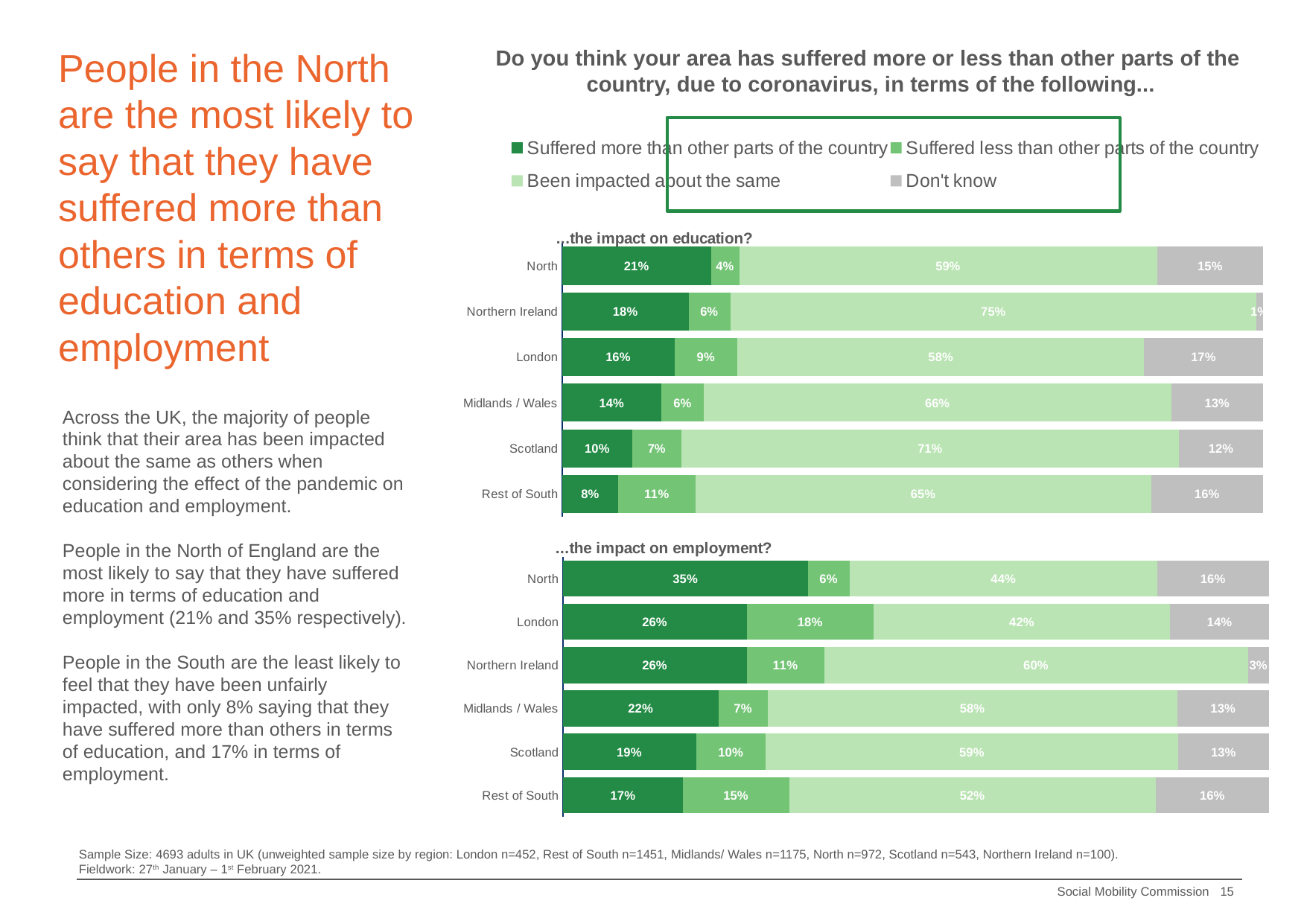

Do you think your area has suffered more or less than other parts of the
country, due to coronavirus, in terms of the following...
# People in the North are the most likely to say that they have suffered more than others in terms of education and employment

### Chart: ...the impact on education?

| Category | Suffered more than other parts of the country | Suffered less than other parts of the country | Been impacted about the same | Don't know |
|---|---|---|---|---|
| Rest of South | 0.08 | 0.11 | 0.65 | 0.16 |
| Scotland | 0.1 | 0.07 | 0.71 | 0.12 |
| Midlands / Wales | 0.14 | 0.06 | 0.66 | 0.13 |
| London | 0.16 | 0.09 | 0.58 | 0.17 |
| Northern Ireland | 0.18 | 0.06 | 0.75 | 0.01 |
| North | 0.21 | 0.04 | 0.59 | 0.15 |
Across the UK, the majority of people think that their area has been impacted about the same as others when considering the effect of the pandemic on education and employment.

People in the North of England are the most likely to say that they have suffered more in terms of education and employment (21% and 35% respectively).

People in the South are the least likely to feel that they have been unfairly impacted, with only 8% saying that they have suffered more than others in terms of education, and 17% in terms of employment.

### Chart: ...the impact on employment?

| Category | Suffered more than other parts of the country | Suffered less than other parts of the country | Been impacted about the same | Don't know |
|---|---|---|---|---|
| Rest of South | 0.17 | 0.15 | 0.52 | 0.16 |
| Scotland | 0.19 | 0.1 | 0.59 | 0.13 |
| Midlands / Wales | 0.22 | 0.07 | 0.58 | 0.13 |
| Northern Ireland | 0.26 | 0.11 | 0.6 | 0.03 |
| London | 0.26 | 0.18 | 0.42 | 0.14 |
| North | 0.35 | 0.06 | 0.44 | 0.16 |
Sample Size: 4693 adults in UK (unweighted sample size by region: London n=452, Rest of South n=1451, Midlands/ Wales n=1175, North n=972, Scotland n=543, Northern Ireland n=100).
Fieldwork: 27th January – 1st February 2021.
15